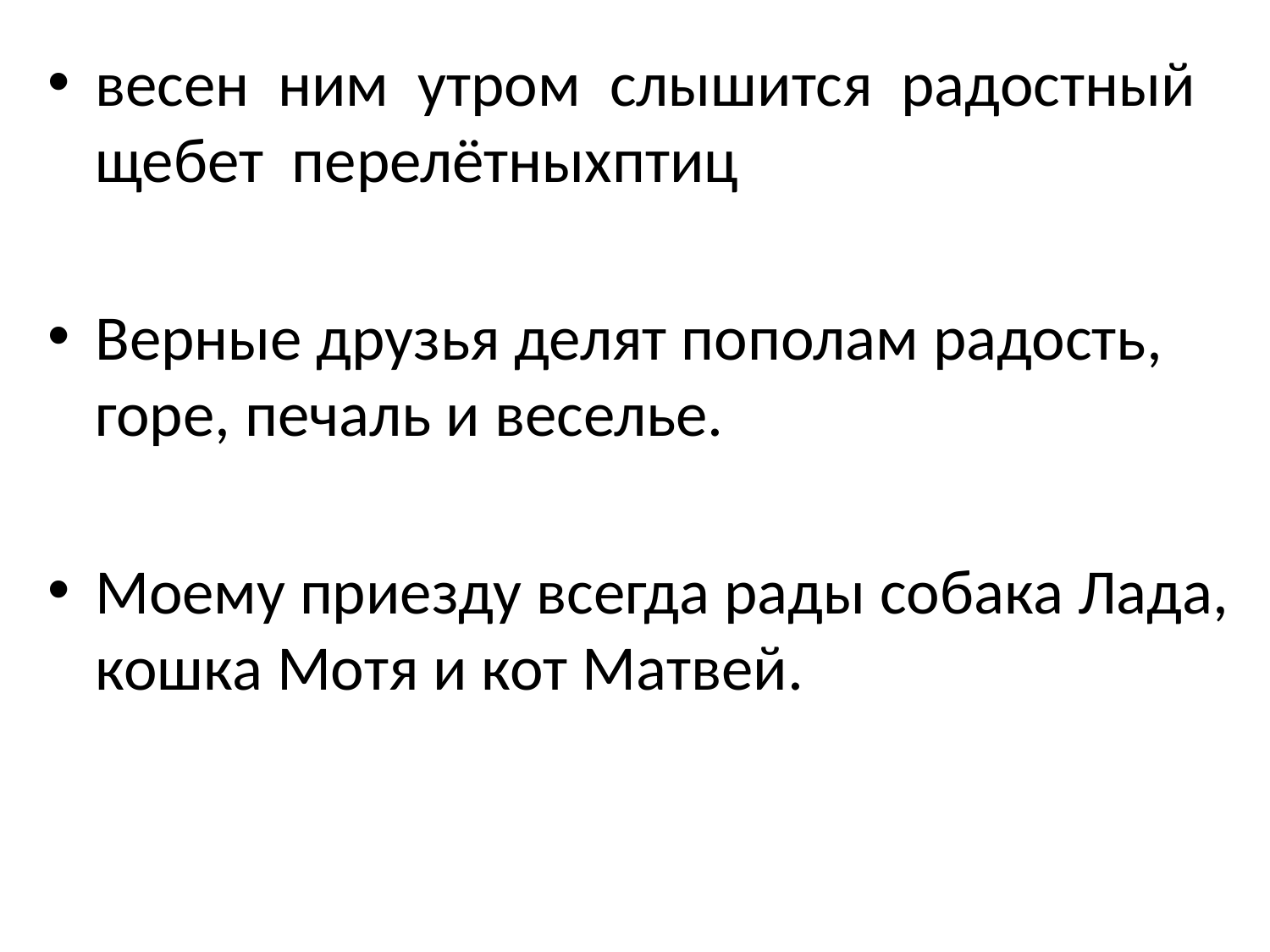

весен  ним  утром  слышится  радостный щебет  перелётныхптиц

Верные друзья делят пополам радость, горе, печаль и веселье.

Моему приезду всегда рады собака Лада, кошка Мотя и кот Матвей.